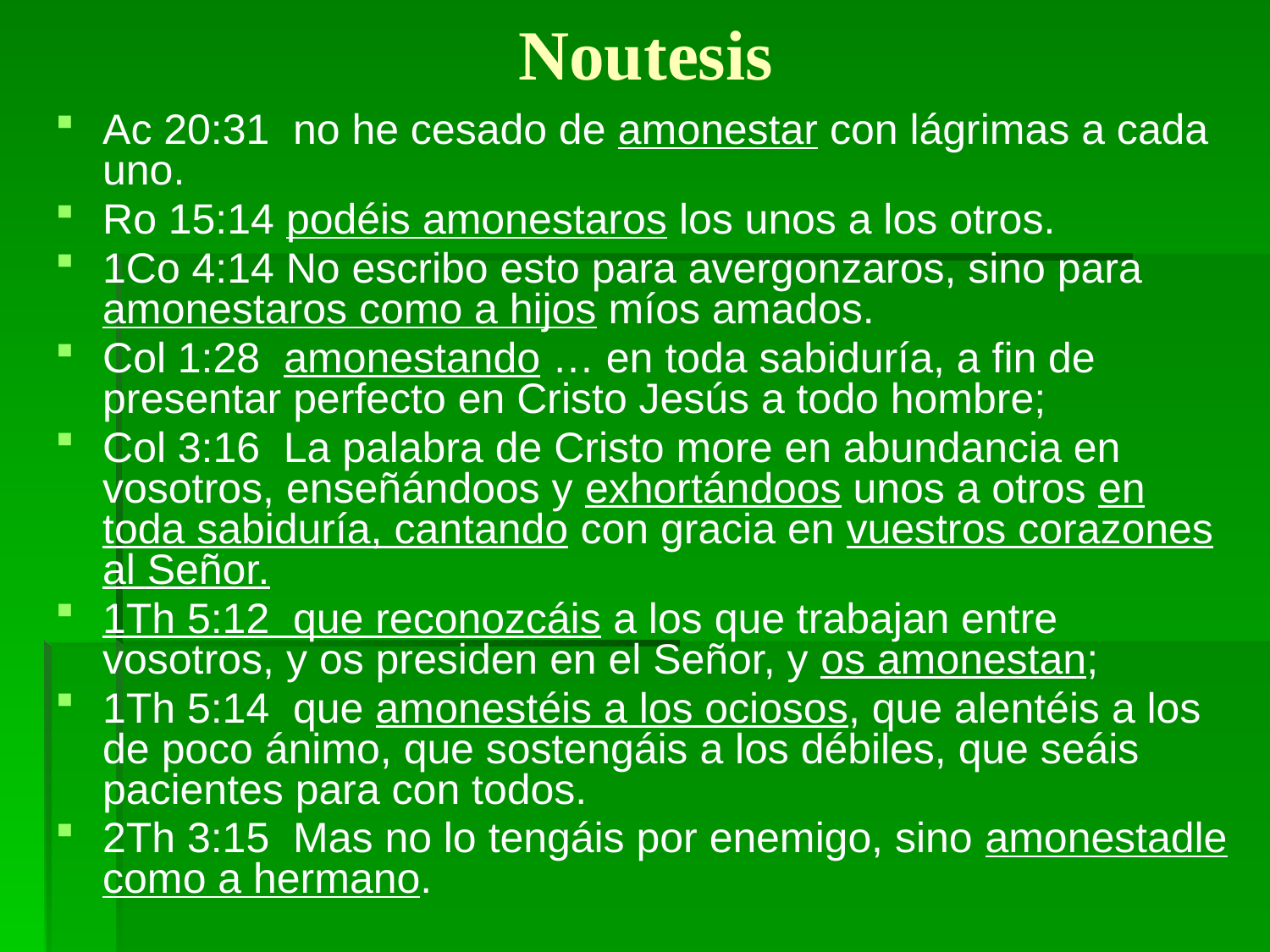

# Noutesis
Ac 20:31  no he cesado de amonestar con lágrimas a cada uno.
Ro 15:14 podéis amonestaros los unos a los otros.
1Co 4:14 No escribo esto para avergonzaros, sino para amonestaros como a hijos míos amados.
Col 1:28  amonestando … en toda sabiduría, a fin de presentar perfecto en Cristo Jesús a todo hombre;
Col 3:16  La palabra de Cristo more en abundancia en vosotros, enseñándoos y exhortándoos unos a otros en toda sabiduría, cantando con gracia en vuestros corazones al Señor.
1Th 5:12  que reconozcáis a los que trabajan entre vosotros, y os presiden en el Señor, y os amonestan;
1Th 5:14  que amonestéis a los ociosos, que alentéis a los de poco ánimo, que sostengáis a los débiles, que seáis pacientes para con todos.
2Th 3:15  Mas no lo tengáis por enemigo, sino amonestadle como a hermano.